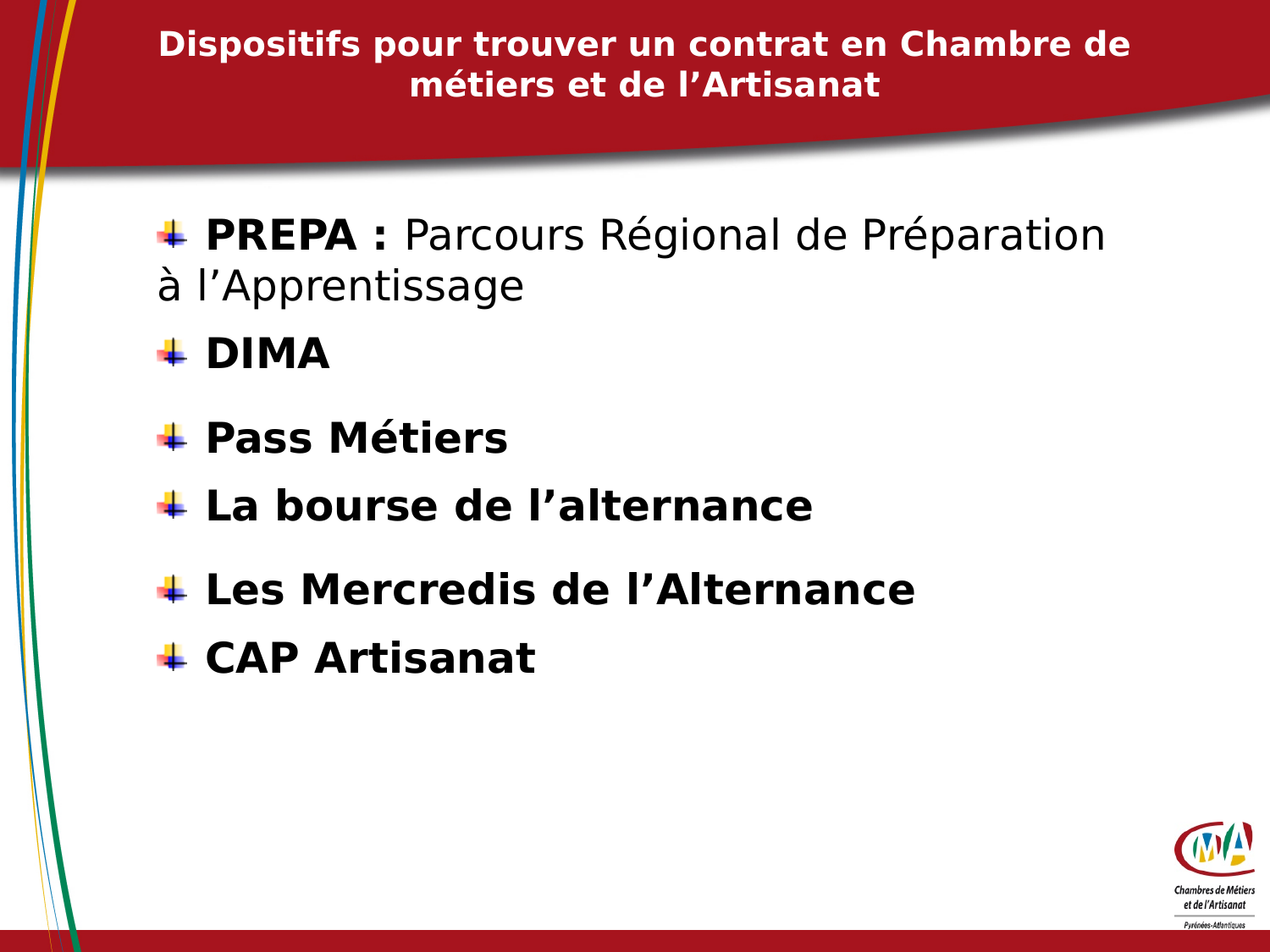

# Dispositifs pour trouver un contrat en Chambre de métiers et de l’Artisanat
PREPA : Parcours Régional de Préparation
à l’Apprentissage

DIMA

Pass Métiers

La bourse de l’alternance

Les Mercredis de l’Alternance

CAP Artisanat